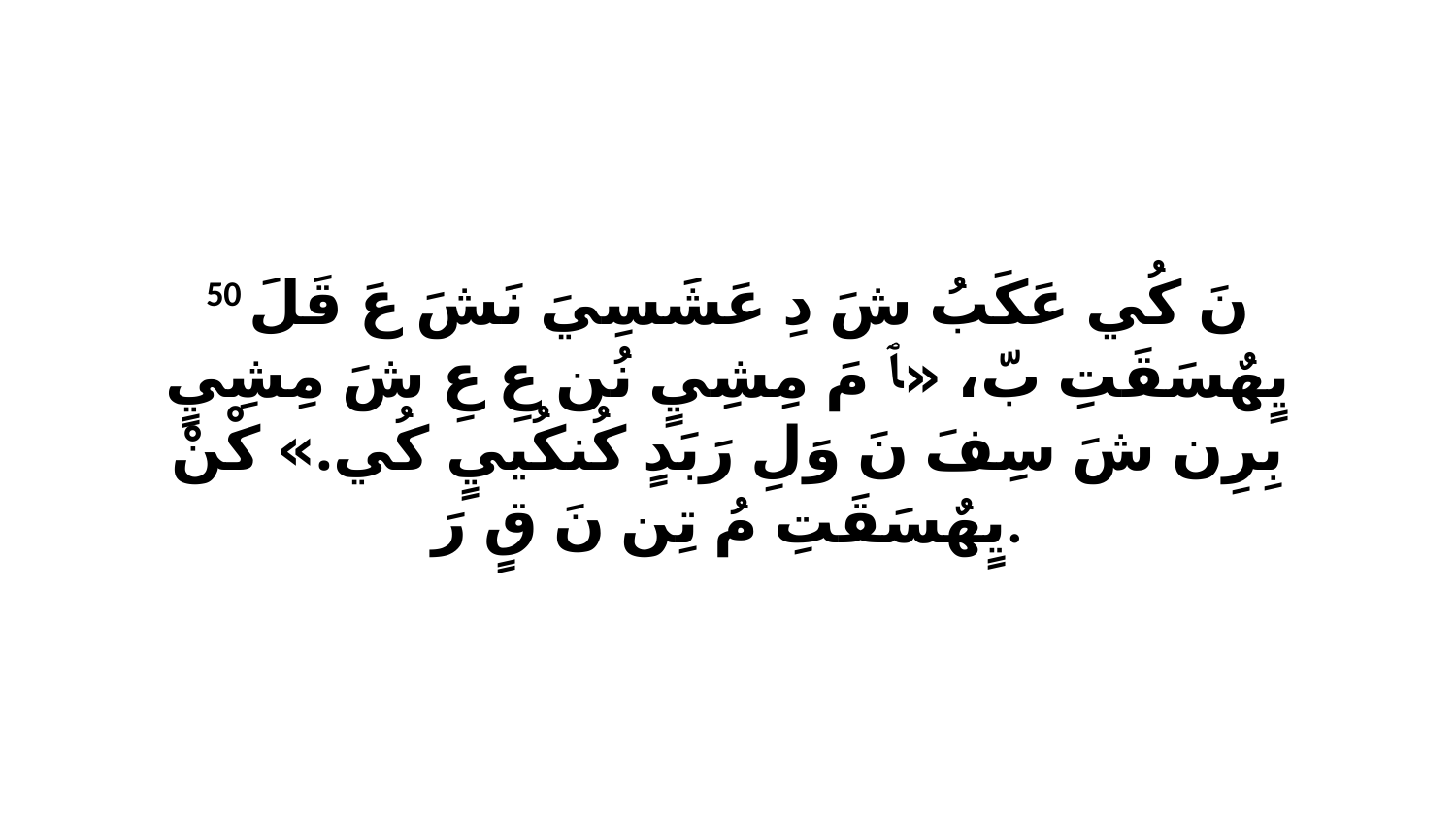

50 نَ كُي عَكَبُ شَ دِ عَشَسِيَ نَشَ عَ قَلَ يٍهٌسَقَتِ بّ، «ﭑ مَ مِشِيٍ نُن عِ عِ شَ مِشِيٍ بِرِن شَ سِفَ نَ وَلِ رَبَدٍ كُنكُييٍ كُي.» كْنْ يٍهٌسَقَتِ مُ تِن نَ قٍ رَ.